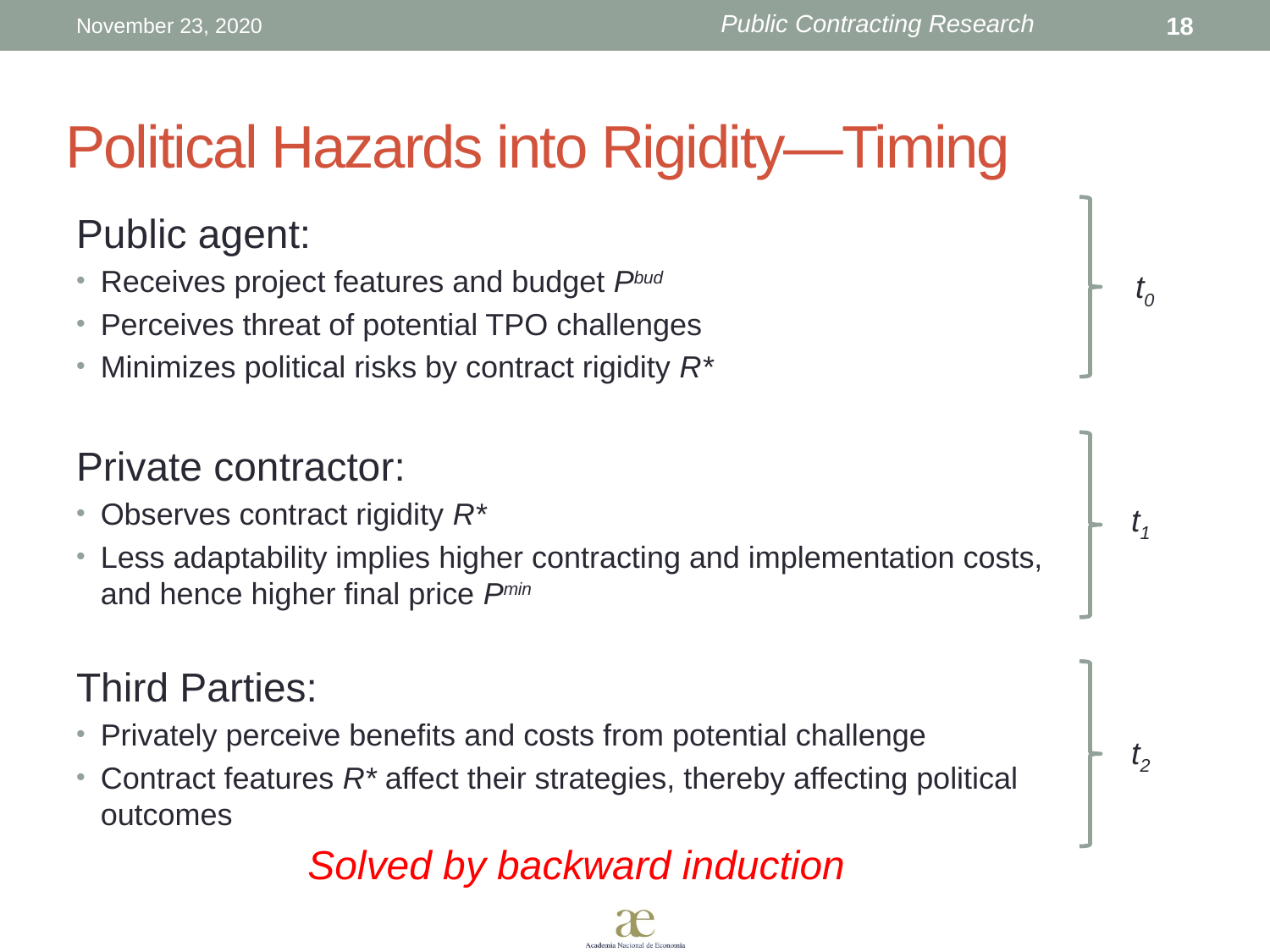

November 23, 2020
18
# Political Hazards into Rigidity—Timing

Public agent:
Receives project features and budget Pbud
Perceives threat of potential TPO challenges
Minimizes political risks by contract rigidity R*

Private contractor:
Observes contract rigidity R*
Less adaptability implies higher contracting and implementation costs, and hence higher final price Pmin

Third Parties:
Privately perceive benefits and costs from potential challenge
Contract features R* affect their strategies, thereby affecting political outcomes
Solved by backward induction

t0

t1

t2